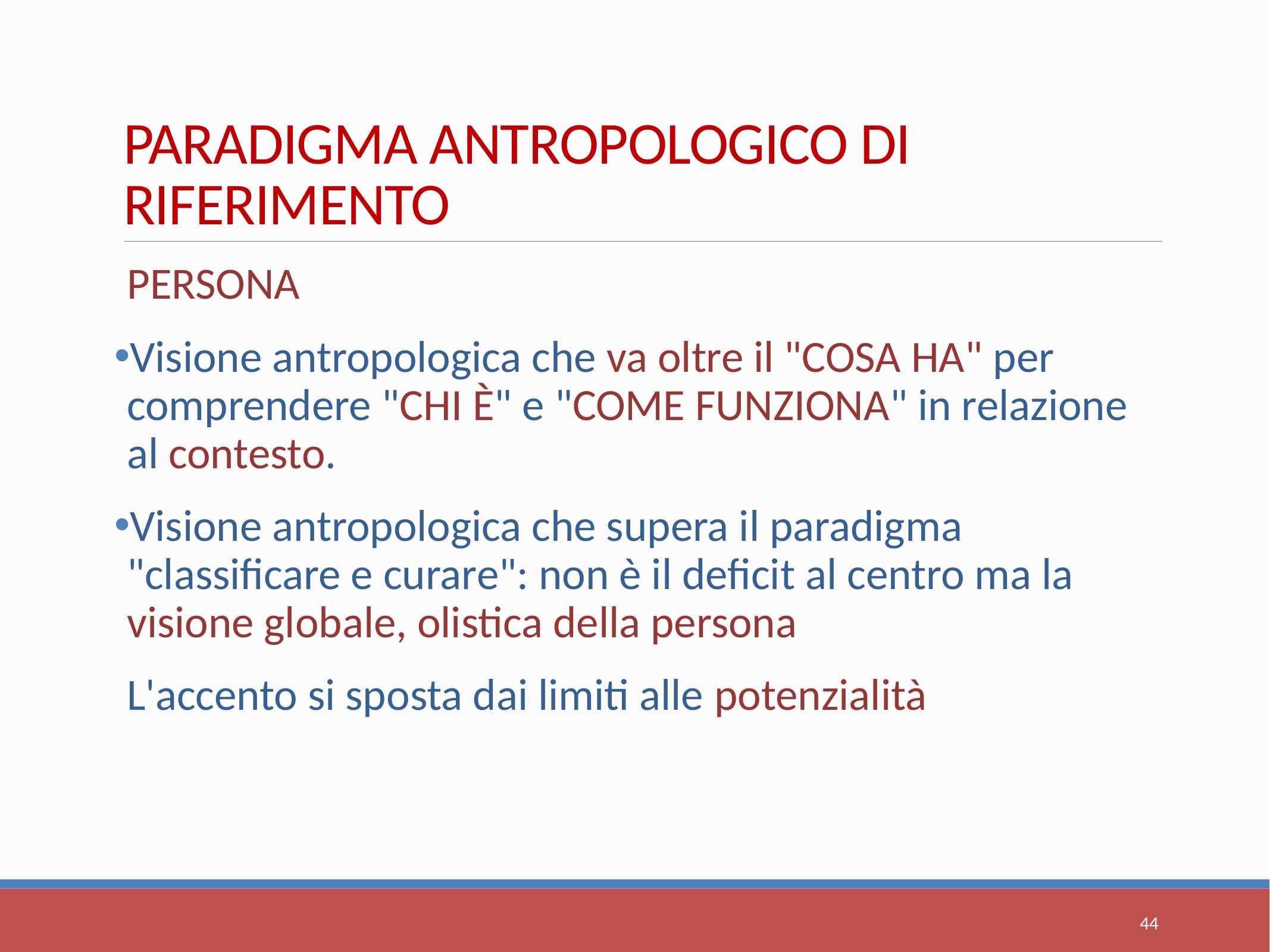

# PARADIGMA ANTROPOLOGICO DI RIFERIMENTO
PERSONA
Visione antropologica che va oltre il "COSA HA" per comprendere "CHI È" e "COME FUNZIONA" in relazione al contesto.
Visione antropologica che supera il paradigma "classificare e curare": non è il deficit al centro ma la visione globale, olistica della persona
L'accento si sposta dai limiti alle potenzialità
44